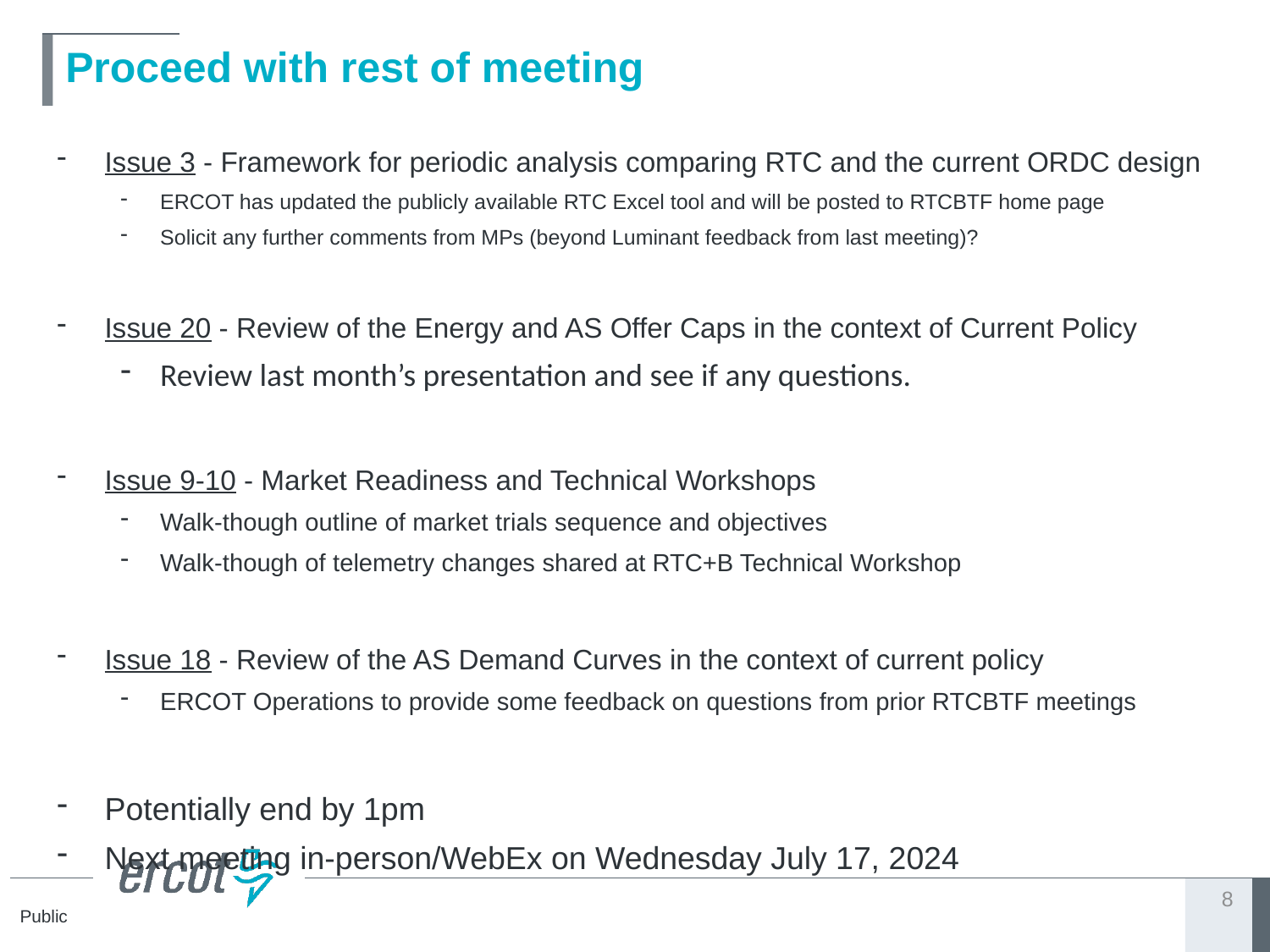

# Proceed with rest of meeting
Issue 3 - Framework for periodic analysis comparing RTC and the current ORDC design
ERCOT has updated the publicly available RTC Excel tool and will be posted to RTCBTF home page
Solicit any further comments from MPs (beyond Luminant feedback from last meeting)?

Issue 20 - Review of the Energy and AS Offer Caps in the context of Current Policy
Review last month’s presentation and see if any questions.

Issue 9-10 - Market Readiness and Technical Workshops
Walk-though outline of market trials sequence and objectives
Walk-though of telemetry changes shared at RTC+B Technical Workshop

Issue 18 - Review of the AS Demand Curves in the context of current policy
ERCOT Operations to provide some feedback on questions from prior RTCBTF meetings

Potentially end by 1pm
Next meeting in-person/WebEx on Wednesday July 17, 2024